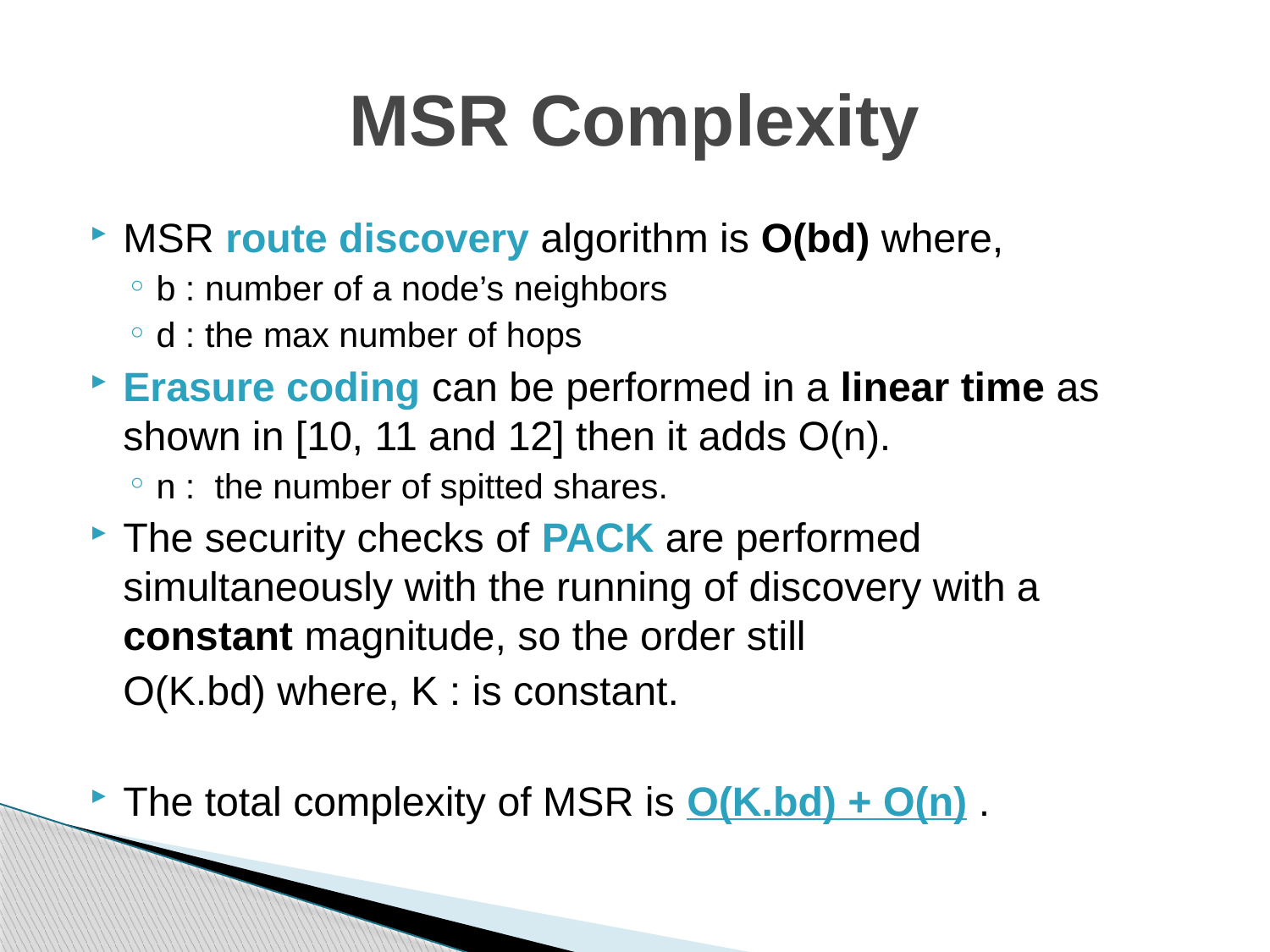

# MSR Complexity
MSR route discovery algorithm is O(bd) where,
b : number of a node’s neighbors
d : the max number of hops
Erasure coding can be performed in a linear time as shown in [10, 11 and 12] then it adds O(n).
n :  the number of spitted shares.
The security checks of PACK are performed simultaneously with the running of discovery with a constant magnitude, so the order still
	O(K.bd) where, K : is constant.

The total complexity of MSR is O(K.bd) + O(n) .
24 March 2016